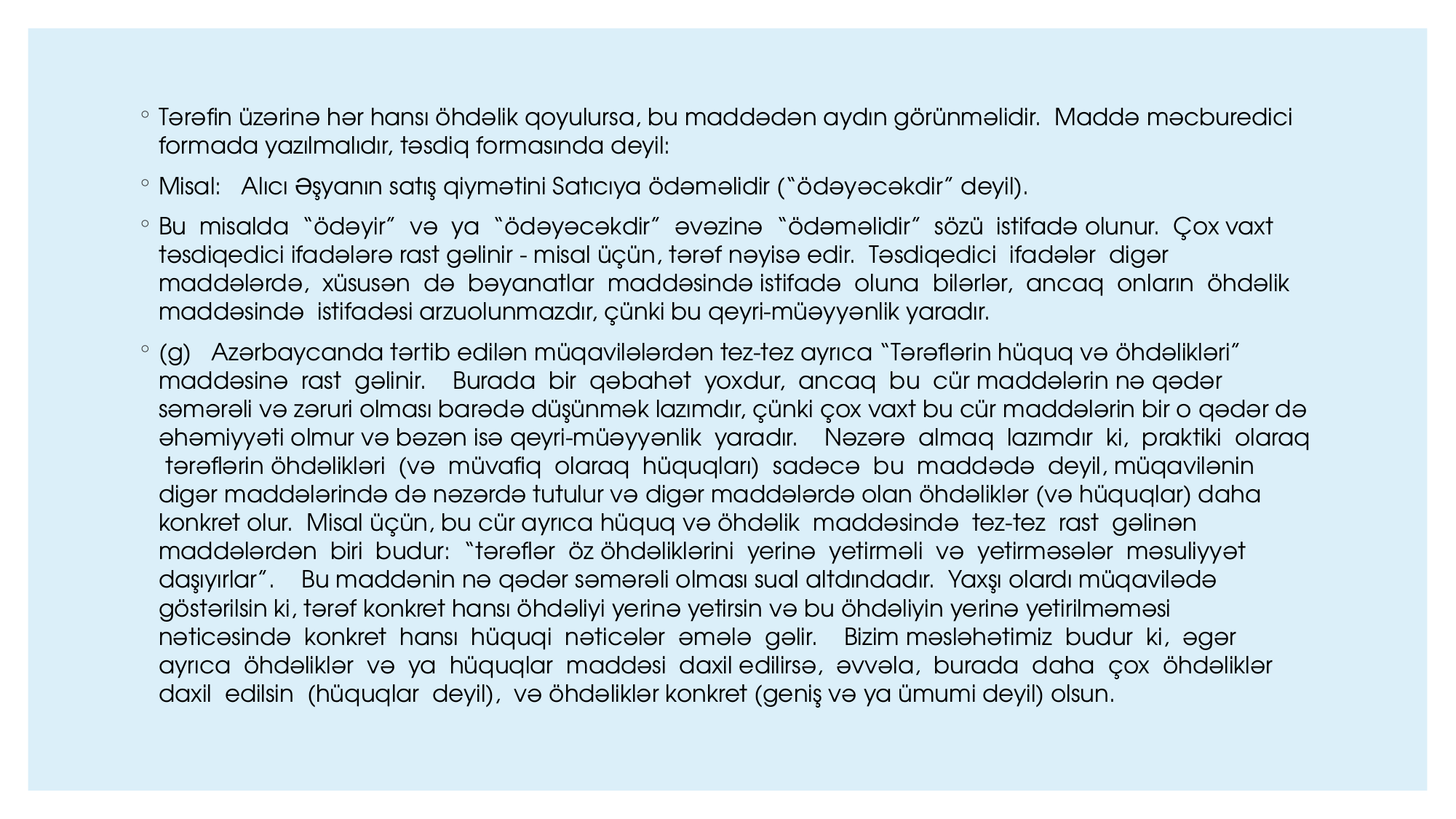

Tərəfin üzərinə hər hansı öhdəlik qoyulursa, bu maddədən aydın görünməlidir.  Maddə məcburedici formada yazılmalıdır, təsdiq formasında deyil:
Misal:   Alıcı Əşyanın satış qiymətini Satıcıya ödəməlidir (“ödəyəcəkdir” deyil).
Bu  misalda  “ödəyir”  və  ya  “ödəyəcəkdir”  əvəzinə  “ödəməlidir”  sözü  istifadə olunur.  Çox vaxt təsdiqedici ifadələrə rast gəlinir - misal üçün, tərəf nəyisə edir.  Təsdiqedici  ifadələr  digər  maddələrdə,  xüsusən  də  bəyanatlar  maddəsində istifadə  oluna  bilərlər,  ancaq  onların  öhdəlik  maddəsində  istifadəsi arzuolunmazdır, çünki bu qeyri-müəyyənlik yaradır.
(g)   Azərbaycanda tərtib edilən müqavilələrdən tez-tez ayrıca “Tərəflərin hüquq və öhdəlikləri”  maddəsinə  rast  gəlinir.    Burada  bir  qəbahət  yoxdur,  ancaq  bu  cür maddələrin nə qədər səmərəli və zəruri olması barədə düşünmək lazımdır, çünki çox vaxt bu cür maddələrin bir o qədər də əhəmiyyəti olmur və bəzən isə qeyri-müəyyənlik  yaradır.    Nəzərə  almaq  lazımdır  ki,  praktiki  olaraq  tərəflərin öhdəlikləri  (və  müvafiq  olaraq  hüquqları)  sadəcə  bu  maddədə  deyil, müqavilənin digər maddələrində də nəzərdə tutulur və digər maddələrdə olan öhdəliklər (və hüquqlar) daha konkret olur.  Misal üçün, bu cür ayrıca hüquq və öhdəlik  maddəsində  tez-tez  rast  gəlinən  maddələrdən  biri  budur:  “tərəflər  öz öhdəliklərini  yerinə  yetirməli  və  yetirməsələr  məsuliyyət  daşıyırlar”.    Bu maddənin nə qədər səmərəli olması sual altdındadır.  Yaxşı olardı müqavilədə göstərilsin ki, tərəf konkret hansı öhdəliyi yerinə yetirsin və bu öhdəliyin yerinə yetirilməməsi  nəticəsində  konkret  hansı  hüquqi  nəticələr  əmələ  gəlir.    Bizim məsləhətimiz  budur  ki,  əgər  ayrıca  öhdəliklər  və  ya  hüquqlar  maddəsi  daxil edilirsə,  əvvəla,  burada  daha  çox  öhdəliklər  daxil  edilsin  (hüquqlar  deyil),  və öhdəliklər konkret (geniş və ya ümumi deyil) olsun.